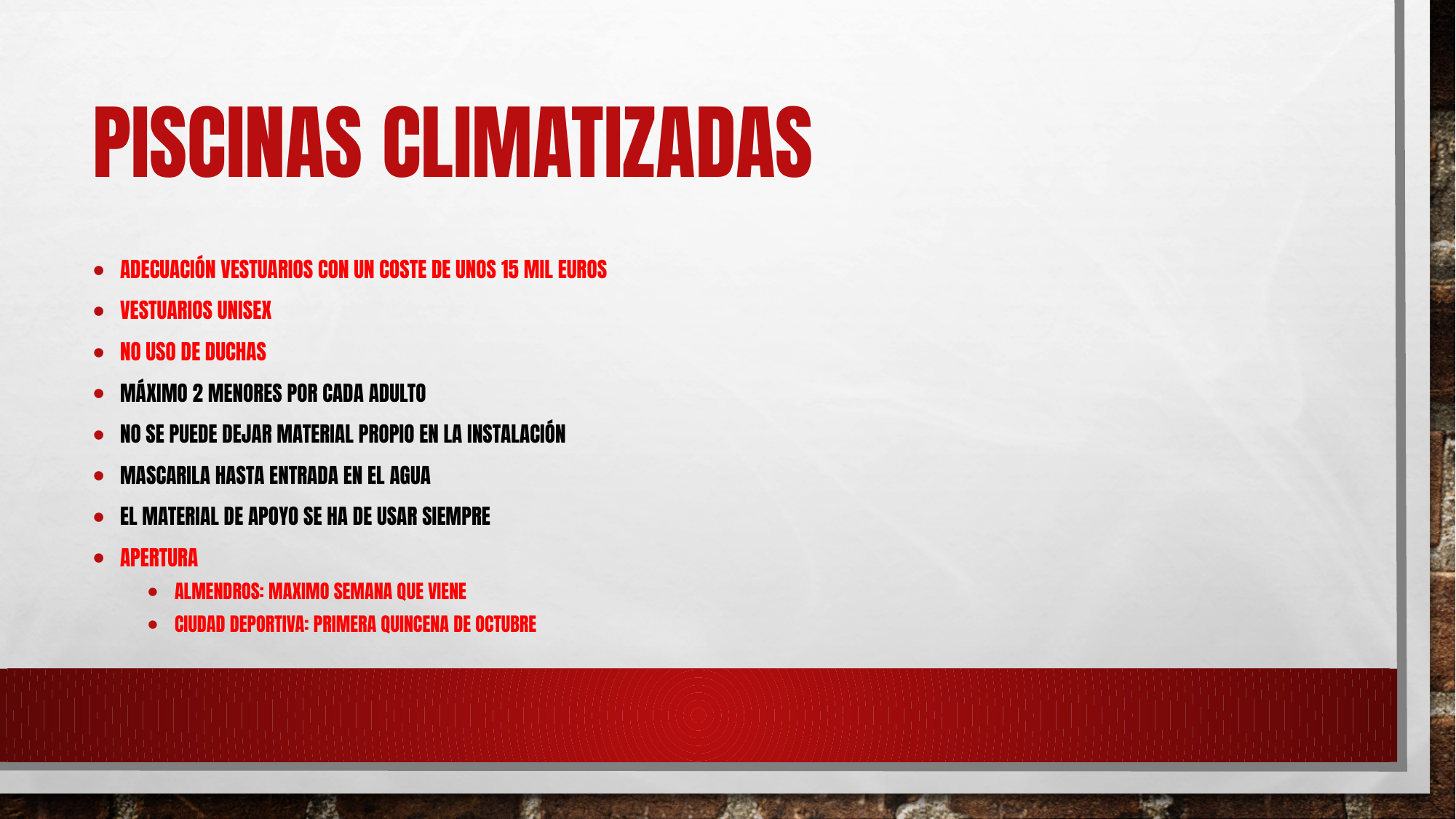

# Piscinas climatizadas
ADECUACIÓN vestuarios con un coste de unos 15 mil euros
Vestuarios unisex
No uso de duchas
Máximo 2 menores por cada adulto
No se puede dejar material propio en la instalación
Mascarila hasta entrada en el agua
El material de apoyo se ha de usar siempre
Apertura
Almendros: MAXIMO SEMANA QUE VIENE
Ciudad deportiva: primera quincena de octubre